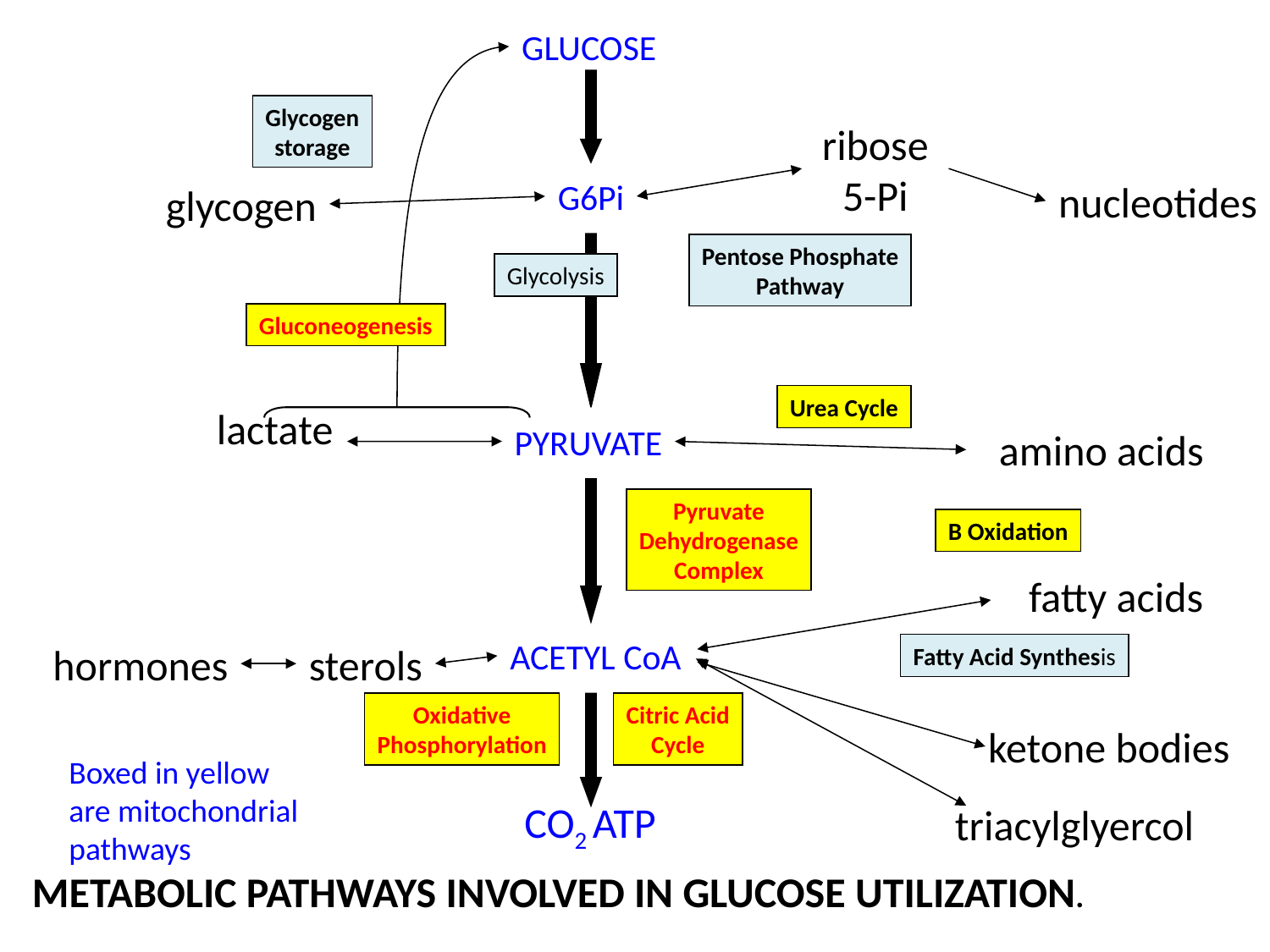

GLUCOSE

Glycogen
storage
ribose
5-Pi
G6Pi
nucleotides
glycogen

Pentose Phosphate
Pathway
Glycolysis

Gluconeogenesis
Urea Cycle
lactate
PYRUVATE
amino acids

Pyruvate
Dehydrogenase
Complex
B Oxidation
fatty acids
ACETYL CoA
hormones
sterols
Fatty Acid Synthesis
Oxidative
Phosphorylation

Citric Acid
Cycle
ketone bodies
Boxed in yellow are mitochondrial pathways
triacylglyercol
CO2 ATP
METABOLIC PATHWAYS INVOLVED IN GLUCOSE UTILIZATION.